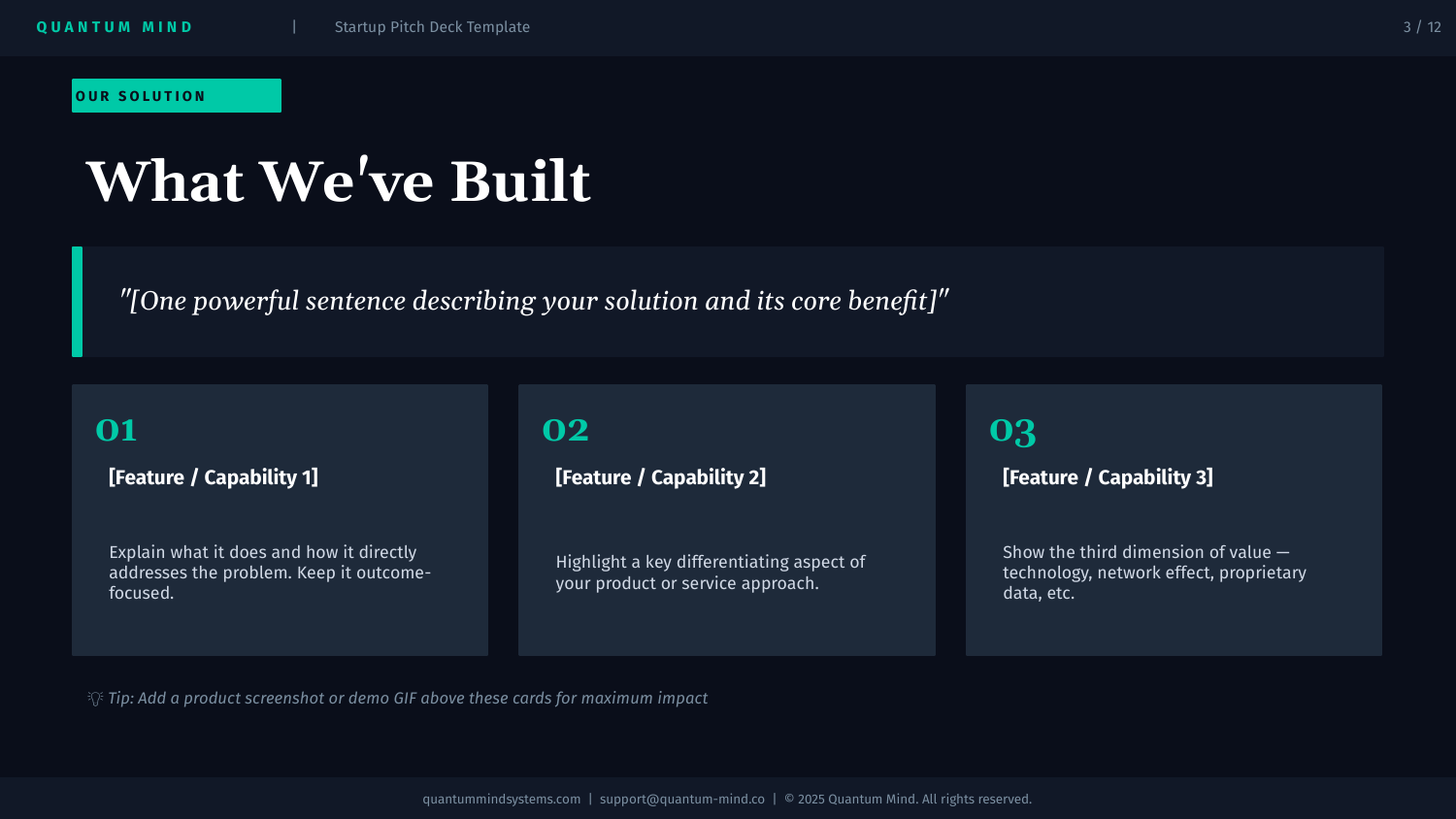

QUANTUM MIND
|
Startup Pitch Deck Template
3 / 12

OUR SOLUTION
What We've Built

"[One powerful sentence describing your solution and its core benefit]"

01
02
03
[Feature / Capability 1]
[Feature / Capability 2]
[Feature / Capability 3]
Explain what it does and how it directly addresses the problem. Keep it outcome-focused.
Highlight a key differentiating aspect of your product or service approach.
Show the third dimension of value — technology, network effect, proprietary data, etc.
💡 Tip: Add a product screenshot or demo GIF above these cards for maximum impact

quantummindsystems.com  |  support@quantum-mind.co  |  © 2025 Quantum Mind. All rights reserved.